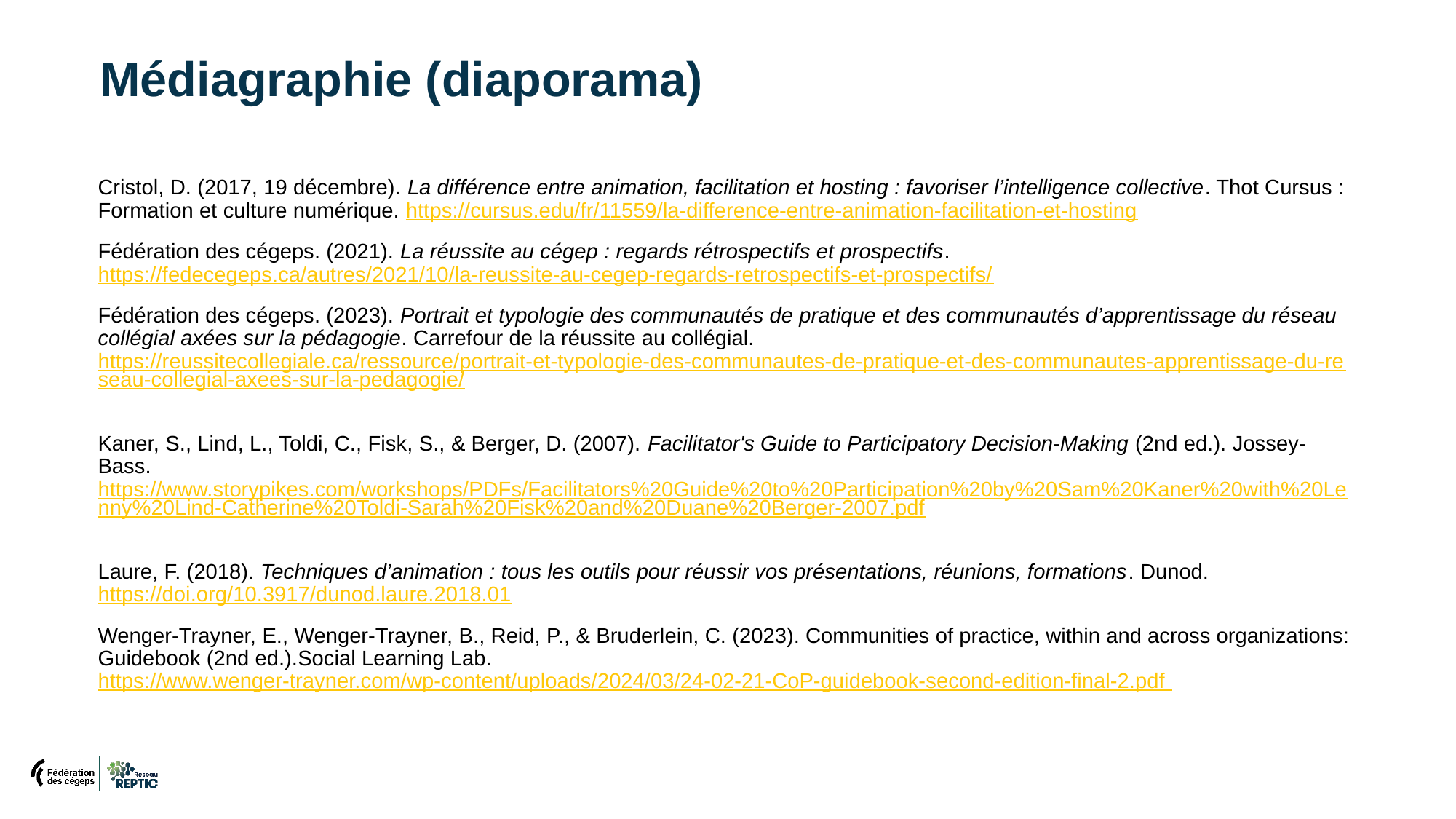

# Médiagraphie (diaporama)
Cristol, D. (2017, 19 décembre). La différence entre animation, facilitation et hosting : favoriser l’intelligence collective. Thot Cursus : Formation et culture numérique. https://cursus.edu/fr/11559/la-difference-entre-animation-facilitation-et-hosting
Fédération des cégeps. (2021). La réussite au cégep : regards rétrospectifs et prospectifs. https://fedecegeps.ca/autres/2021/10/la-reussite-au-cegep-regards-retrospectifs-et-prospectifs/
Fédération des cégeps. (2023). Portrait et typologie des communautés de pratique et des communautés d’apprentissage du réseau collégial axées sur la pédagogie. Carrefour de la réussite au collégial. https://reussitecollegiale.ca/ressource/portrait-et-typologie-des-communautes-de-pratique-et-des-communautes-apprentissage-du-reseau-collegial-axees-sur-la-pedagogie/
Kaner, S., Lind, L., Toldi, C., Fisk, S., & Berger, D. (2007). Facilitator's Guide to Participatory Decision-Making (2nd ed.). Jossey-Bass. https://www.storypikes.com/workshops/PDFs/Facilitators%20Guide%20to%20Participation%20by%20Sam%20Kaner%20with%20Lenny%20Lind-Catherine%20Toldi-Sarah%20Fisk%20and%20Duane%20Berger-2007.pdf
Laure, F. (2018). Techniques d’animation : tous les outils pour réussir vos présentations, réunions, formations. Dunod. https://doi.org/10.3917/dunod.laure.2018.01
Wenger-Trayner, E., Wenger-Trayner, B., Reid, P., & Bruderlein, C. (2023). Communities of practice, within and across organizations: Guidebook (2nd ed.).Social Learning Lab. https://www.wenger-trayner.com/wp-content/uploads/2024/03/24-02-21-CoP-guidebook-second-edition-final-2.pdf